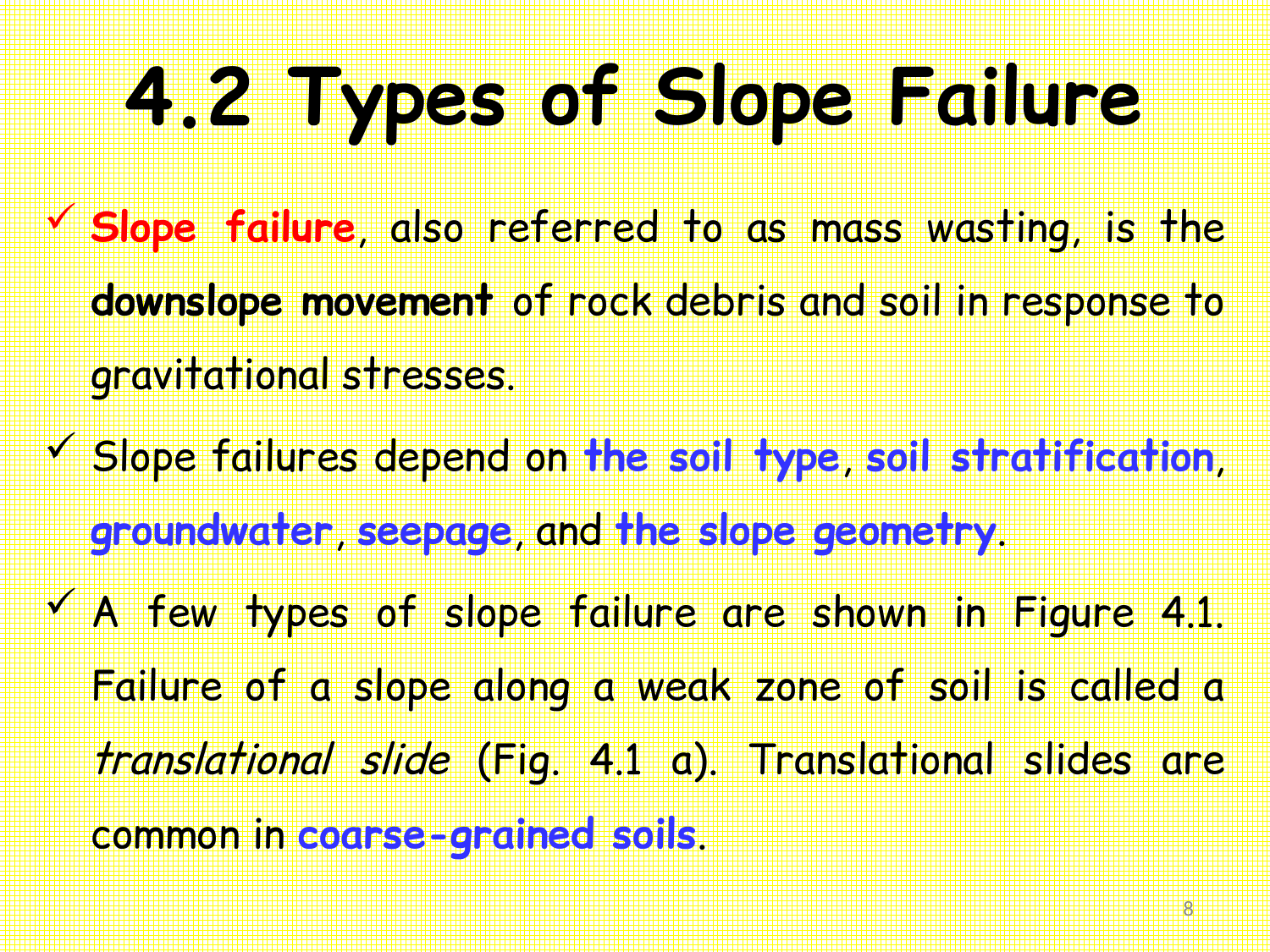

# 4.2 Types of Slope Failure
Slope failure, also referred to as mass wasting, is the downslope movement of rock debris and soil in response to gravitational stresses.
Slope failures depend on the soil type, soil stratification, groundwater, seepage, and the slope geometry.
A few types of slope failure are shown in Figure 4.1. Failure of a slope along a weak zone of soil is called a translational slide (Fig. 4.1 a). Translational slides are common in coarse-grained soils.

8